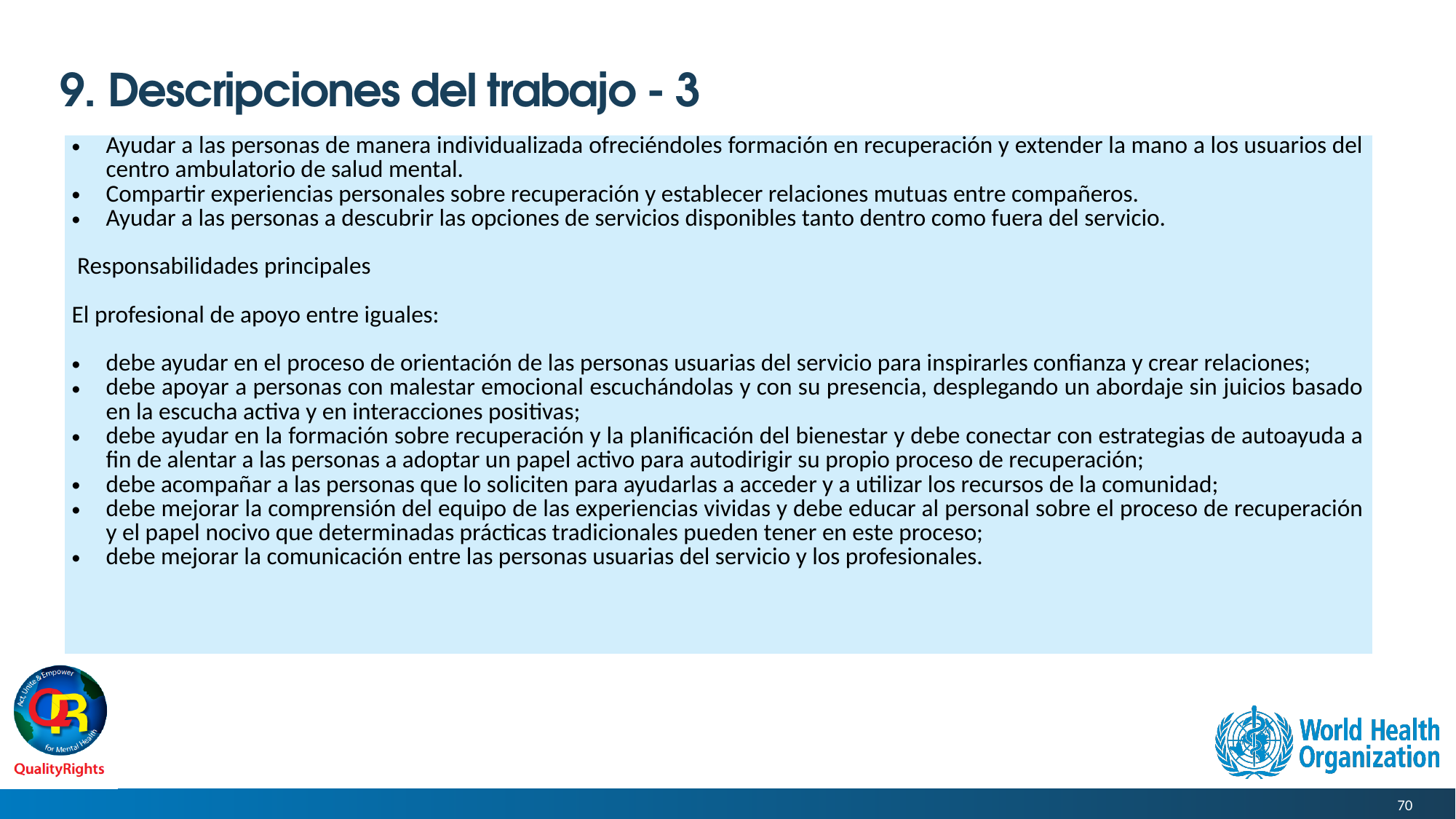

# 9. Descripciones del trabajo - 3
| Ayudar a las personas de manera individualizada ofreciéndoles formación en recuperación y extender la mano a los usuarios del centro ambulatorio de salud mental. Compartir experiencias personales sobre recuperación y establecer relaciones mutuas entre compañeros. Ayudar a las personas a descubrir las opciones de servicios disponibles tanto dentro como fuera del servicio.  Responsabilidades principales El profesional de apoyo entre iguales: debe ayudar en el proceso de orientación de las personas usuarias del servicio para inspirarles confianza y crear relaciones; debe apoyar a personas con malestar emocional escuchándolas y con su presencia, desplegando un abordaje sin juicios basado en la escucha activa y en interacciones positivas; debe ayudar en la formación sobre recuperación y la planificación del bienestar y debe conectar con estrategias de autoayuda a fin de alentar a las personas a adoptar un papel activo para autodirigir su propio proceso de recuperación; debe acompañar a las personas que lo soliciten para ayudarlas a acceder y a utilizar los recursos de la comunidad; debe mejorar la comprensión del equipo de las experiencias vividas y debe educar al personal sobre el proceso de recuperación y el papel nocivo que determinadas prácticas tradicionales pueden tener en este proceso; debe mejorar la comunicación entre las personas usuarias del servicio y los profesionales. |
| --- |